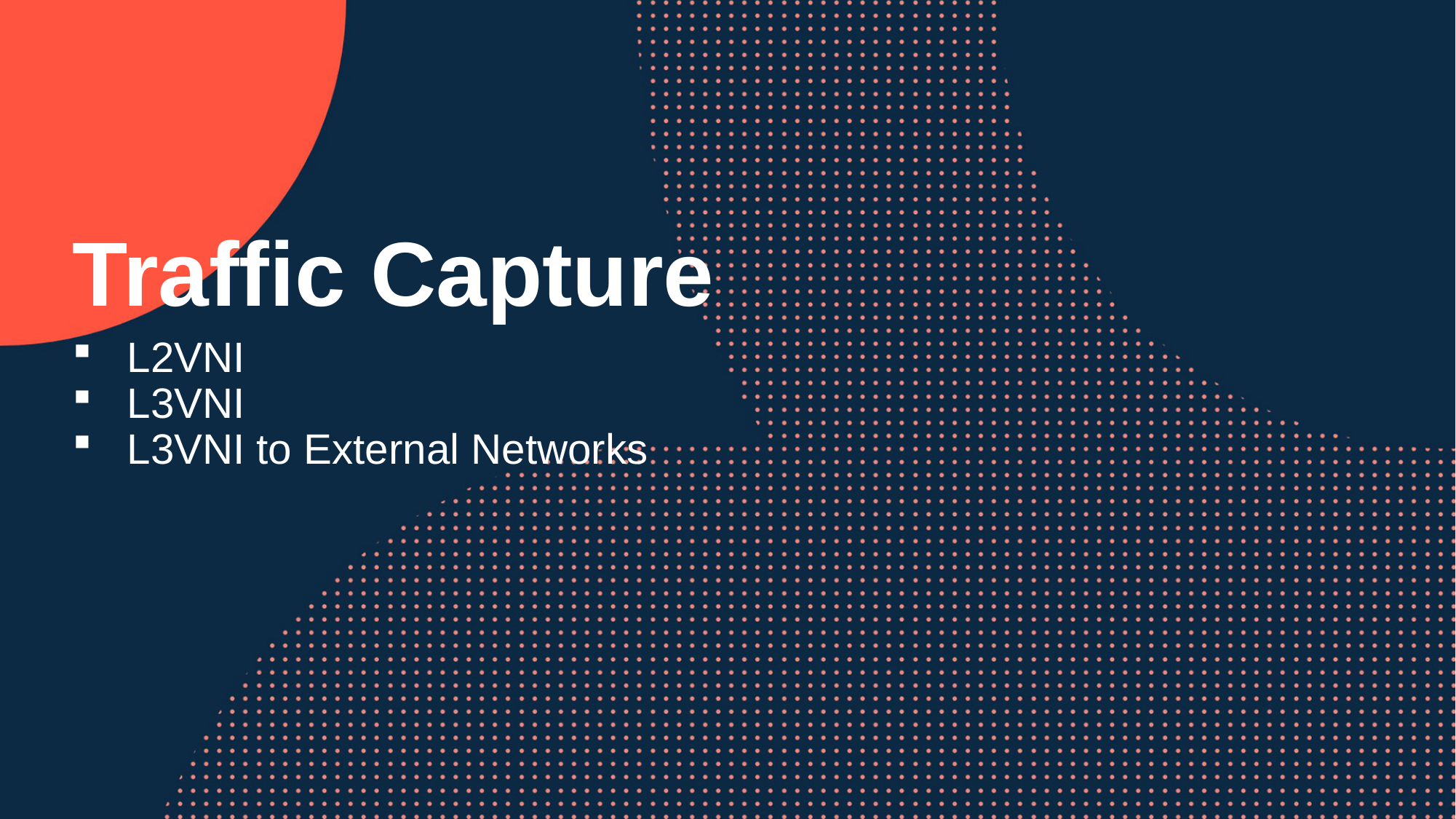

# Traffic Capture
L2VNI
L3VNI
L3VNI to External Networks